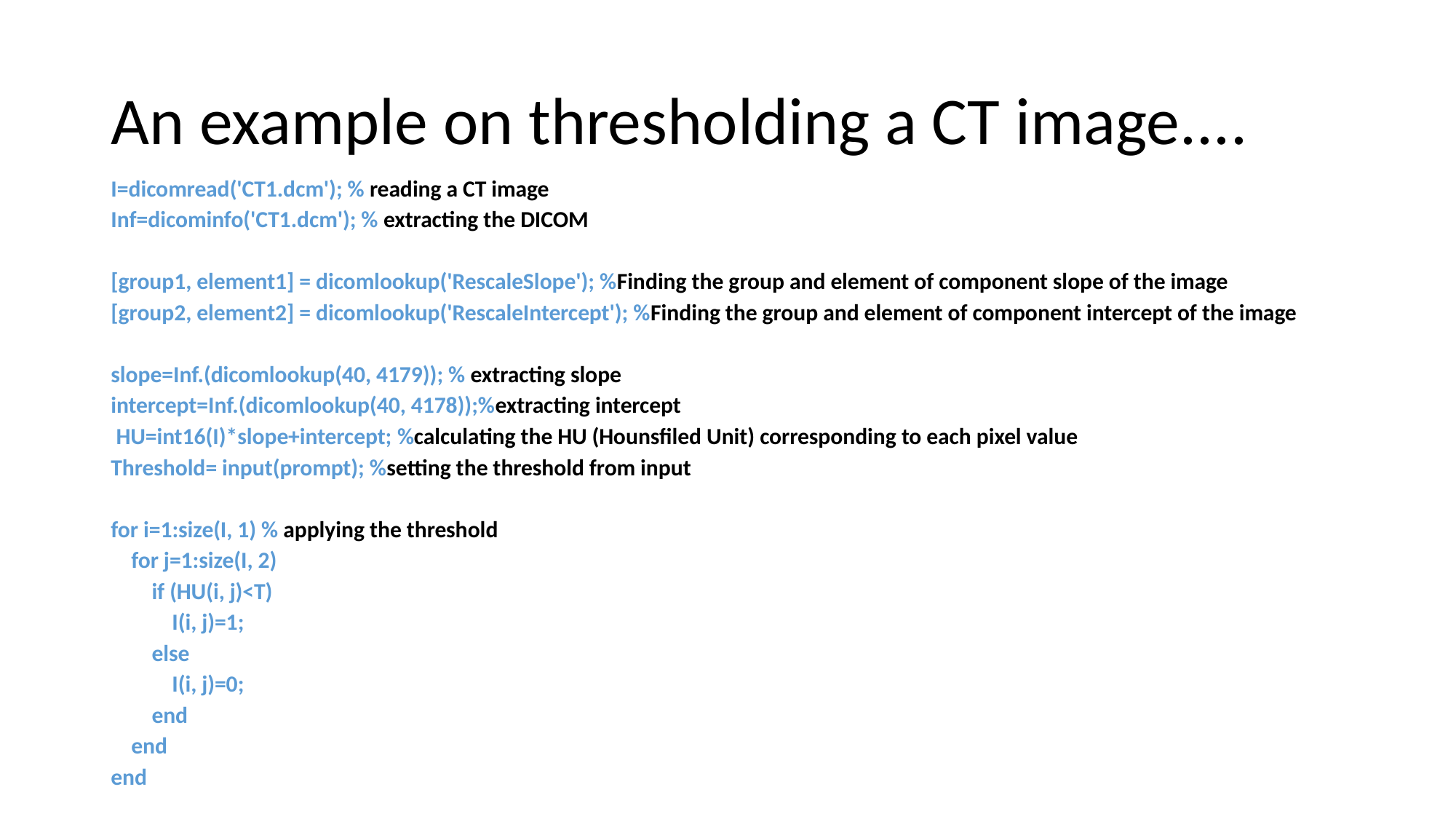

# An example on thresholding a CT image....
I=dicomread('CT1.dcm'); % reading a CT image
Inf=dicominfo('CT1.dcm'); % extracting the DICOM

[group1, element1] = dicomlookup('RescaleSlope'); %Finding the group and element of component slope of the image
[group2, element2] = dicomlookup('RescaleIntercept'); %Finding the group and element of component intercept of the image

slope=Inf.(dicomlookup(40, 4179)); % extracting slope
intercept=Inf.(dicomlookup(40, 4178));%extracting intercept
 HU=int16(I)*slope+intercept; %calculating the HU (Hounsfiled Unit) corresponding to each pixel value
Threshold= input(prompt); %setting the threshold from input

for i=1:size(I, 1) % applying the threshold
    for j=1:size(I, 2)
        if (HU(i, j)<T)
            I(i, j)=1;
        else
            I(i, j)=0;
        end
    end
end